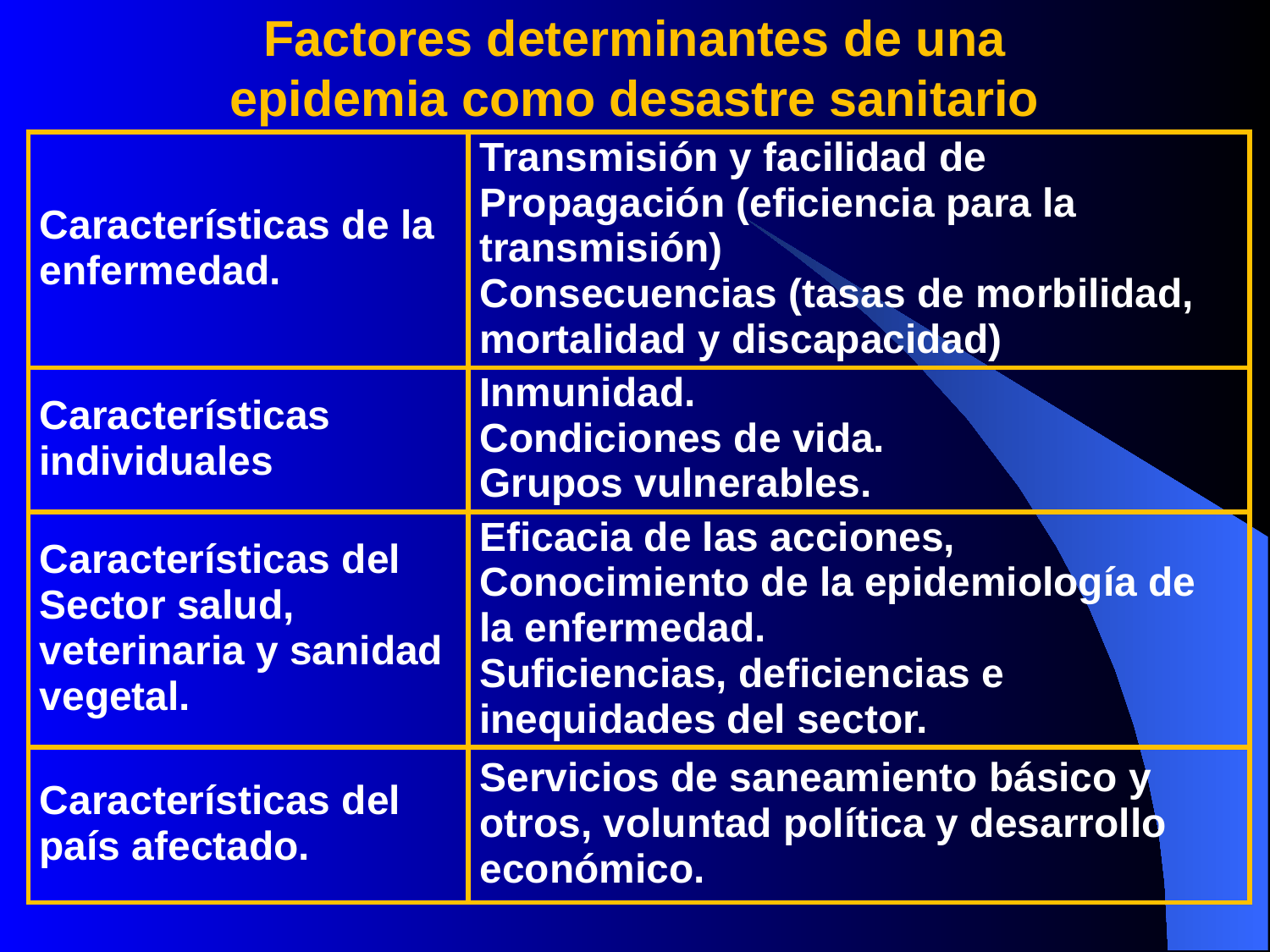

Factores determinantes de una epidemia como desastre sanitario
| Características de la enfermedad. | Transmisión y facilidad de Propagación (eficiencia para la transmisión) Consecuencias (tasas de morbilidad, mortalidad y discapacidad) |
| --- | --- |
| Características individuales | Inmunidad. Condiciones de vida. Grupos vulnerables. |
| Características del Sector salud, veterinaria y sanidad vegetal. | Eficacia de las acciones, Conocimiento de la epidemiología de la enfermedad. Suficiencias, deficiencias e inequidades del sector. |
| Características del país afectado. | Servicios de saneamiento básico y otros, voluntad política y desarrollo económico. |